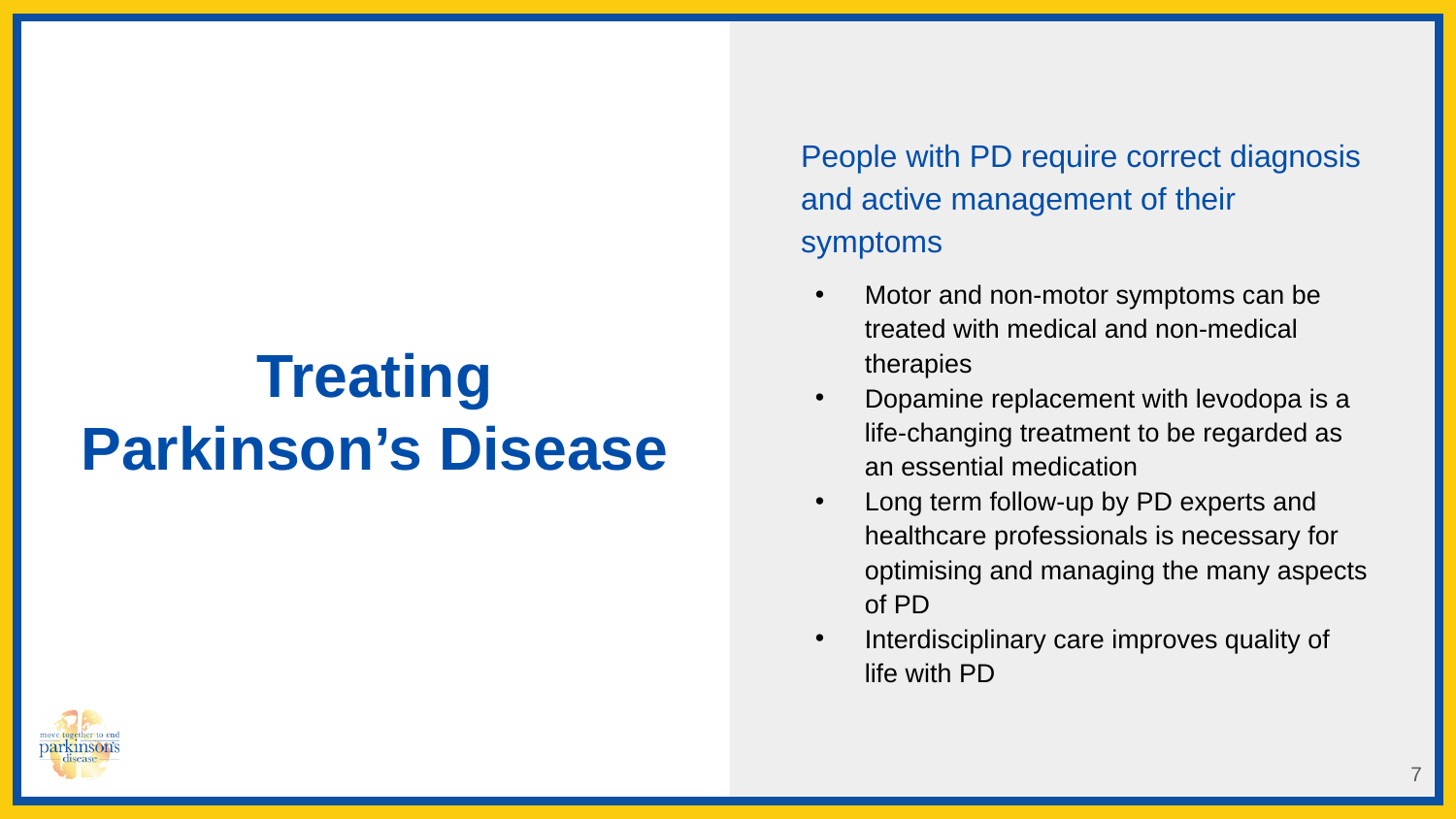

People with PD require correct diagnosis and active management of their symptoms
Motor and non-motor symptoms can be treated with medical and non-medical therapies
Dopamine replacement with levodopa is a life-changing treatment to be regarded as an essential medication
Long term follow-up by PD experts and healthcare professionals is necessary for optimising and managing the many aspects of PD
Interdisciplinary care improves quality of life with PD
# Treating Parkinson’s Disease
7